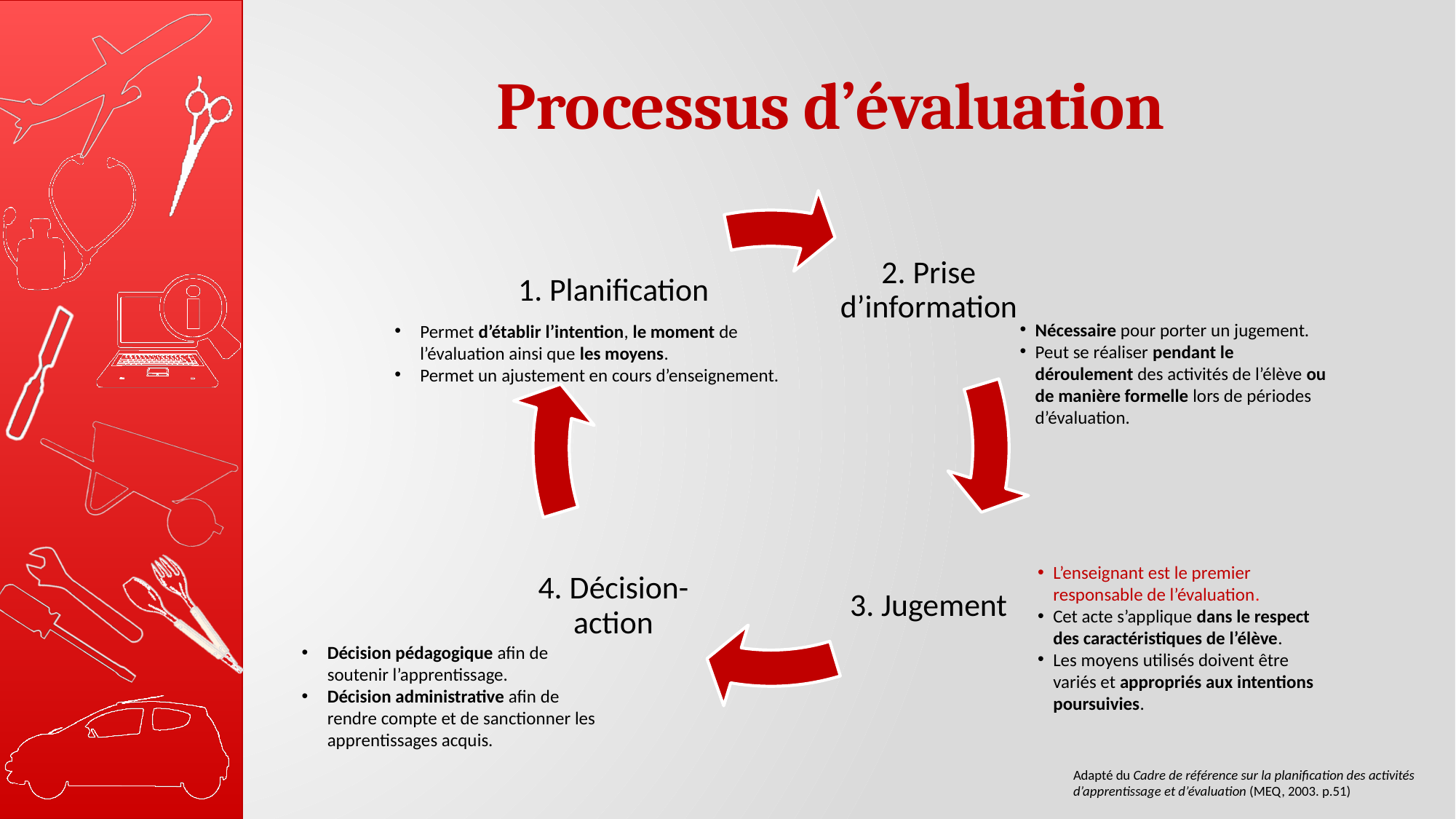

# Processus d’évaluation
2. Prise d’information
3. Jugement
4. Décision-action
1. Planification
Nécessaire pour porter un jugement.
Peut se réaliser pendant le déroulement des activités de l’élève ou de manière formelle lors de périodes d’évaluation.
Permet d’établir l’intention, le moment de l’évaluation ainsi que les moyens.
Permet un ajustement en cours d’enseignement.
L’enseignant est le premier responsable de l’évaluation.
Cet acte s’applique dans le respect des caractéristiques de l’élève.
Les moyens utilisés doivent être variés et appropriés aux intentions poursuivies.
Décision pédagogique afin de soutenir l’apprentissage.
Décision administrative afin de rendre compte et de sanctionner les apprentissages acquis.
Adapté du Cadre de référence sur la planification des activités d’apprentissage et d’évaluation (MEQ, 2003. p.51)